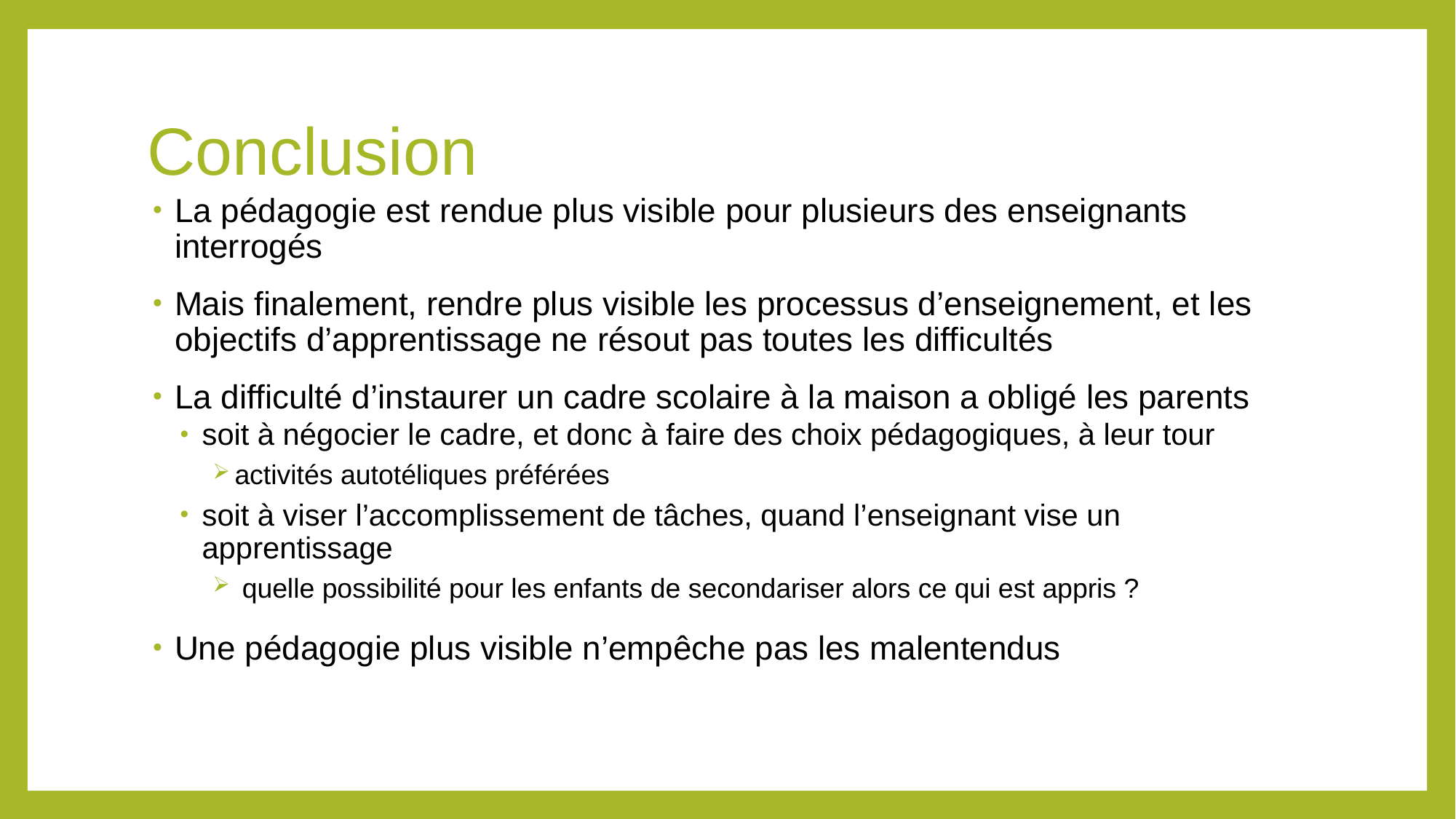

# Conclusion
La pédagogie est rendue plus visible pour plusieurs des enseignants interrogés
Mais finalement, rendre plus visible les processus d’enseignement, et les objectifs d’apprentissage ne résout pas toutes les difficultés
La difficulté d’instaurer un cadre scolaire à la maison a obligé les parents
soit à négocier le cadre, et donc à faire des choix pédagogiques, à leur tour
activités autotéliques préférées
soit à viser l’accomplissement de tâches, quand l’enseignant vise un apprentissage
 quelle possibilité pour les enfants de secondariser alors ce qui est appris ?
Une pédagogie plus visible n’empêche pas les malentendus